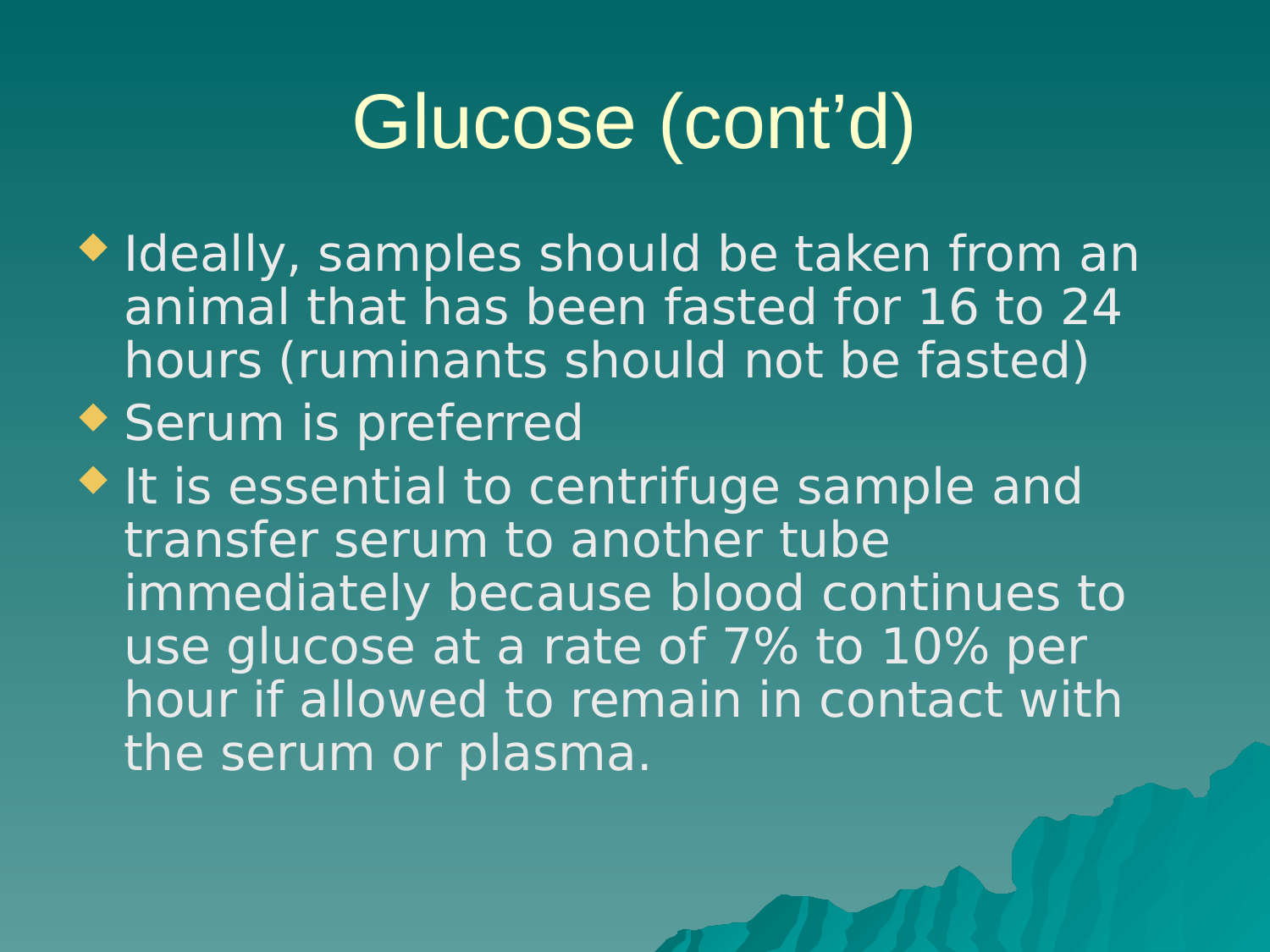

# Glucose (cont’d)
Ideally, samples should be taken from an animal that has been fasted for 16 to 24 hours (ruminants should not be fasted)
Serum is preferred
It is essential to centrifuge sample and transfer serum to another tube immediately because blood continues to use glucose at a rate of 7% to 10% per hour if allowed to remain in contact with the serum or plasma.